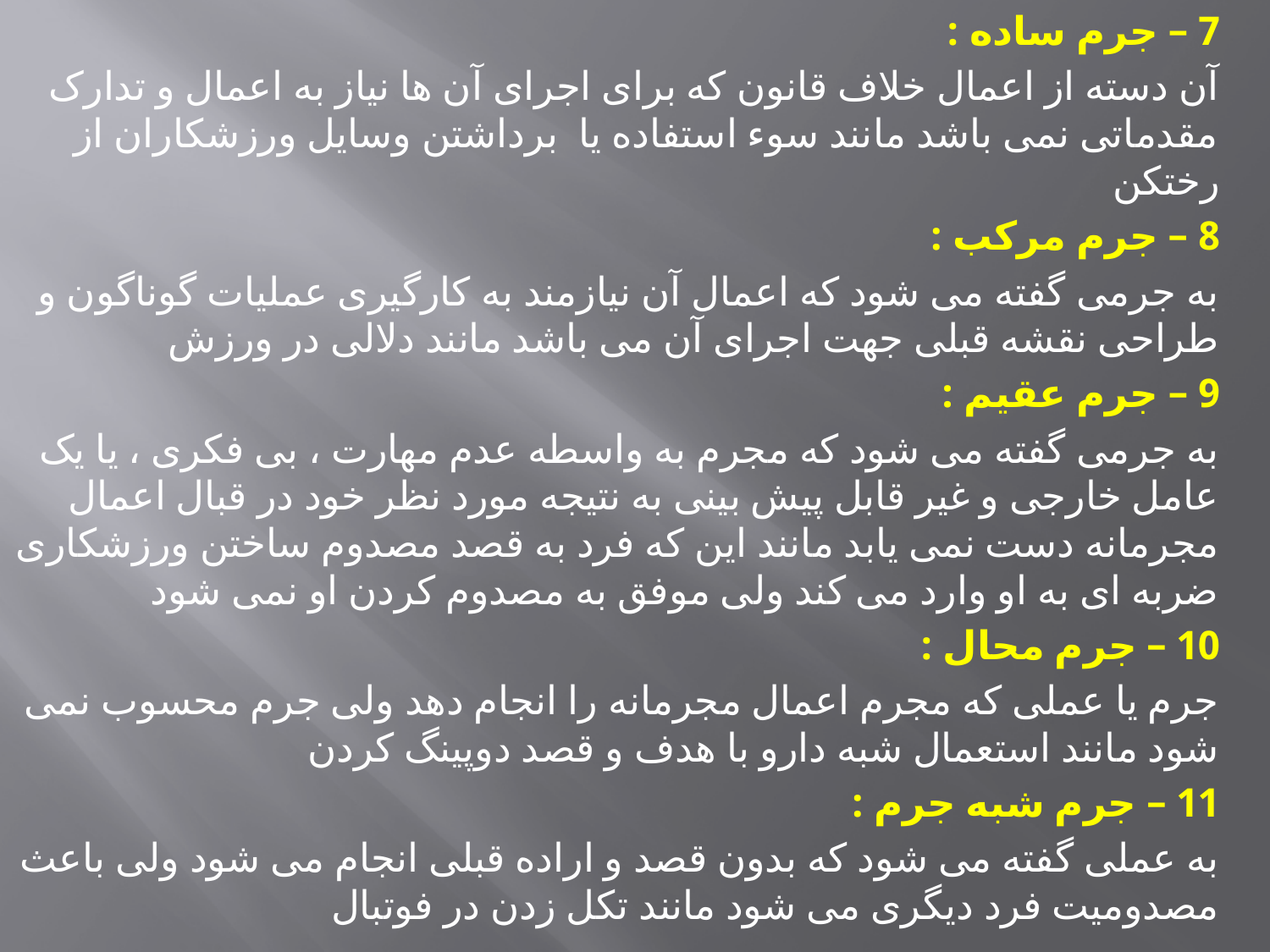

7 – جرم ساده :
آن دسته از اعمال خلاف قانون که برای اجرای آن ها نیاز به اعمال و تدارک مقدماتی نمی باشد مانند سوء استفاده یا  برداشتن وسایل ورزشکاران از رختکن
8 – جرم مرکب‌ :
به جرمی گفته می شود که اعمال آن نیازمند به کارگیری عملیات گوناگون و طراحی نقشه قبلی جهت اجرای آن می باشد مانند دلالی در ورزش
9 – جرم عقیم :
به جرمی گفته می شود که مجرم به واسطه عدم مهارت ، بی فکری ، یا یک عامل خارجی و غیر قابل پیش بینی به نتیجه مورد نظر خود در قبال اعمال مجرمانه دست نمی یابد مانند این که فرد به قصد مصدوم ساختن ورزشکاری ضربه ای به او وارد می کند ولی موفق به مصدوم کردن او نمی شود
10 – جرم محال :
جرم یا عملی که مجرم اعمال مجرمانه را انجام دهد ولی جرم محسوب نمی شود مانند استعمال شبه دارو با هدف و قصد دوپینگ کردن
11 – جرم شبه جرم :
به عملی گفته می شود که بدون قصد و اراده قبلی انجام می شود ولی باعث مصدومیت فرد دیگری می شود مانند تکل زدن در فوتبال